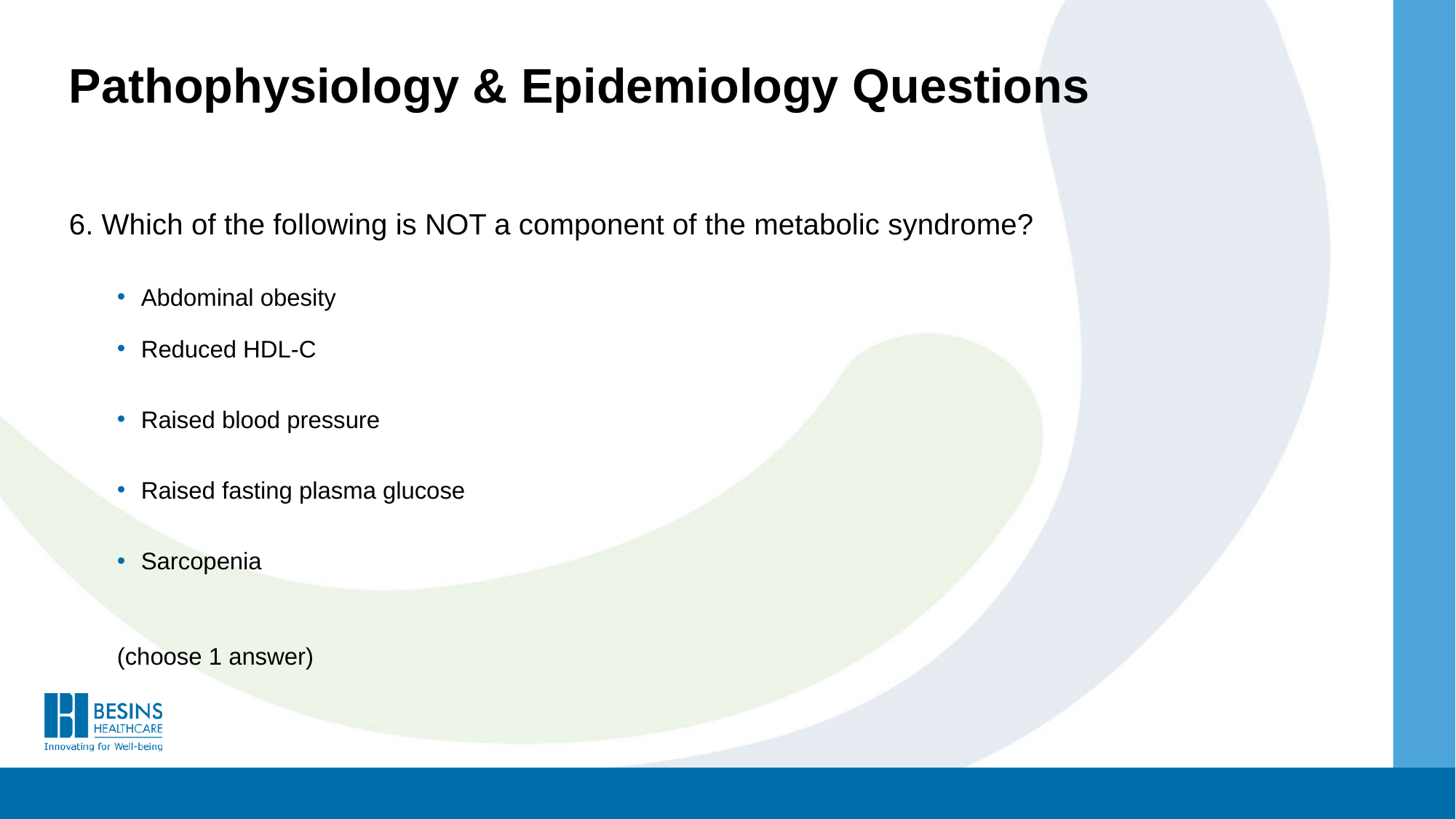

Pathophysiology & Epidemiology Questions
6. Which of the following is NOT a component of the metabolic syndrome?

Abdominal obesity

Reduced HDL-C

Raised blood pressure

Raised fasting plasma glucose

Sarcopenia

(choose 1 answer)